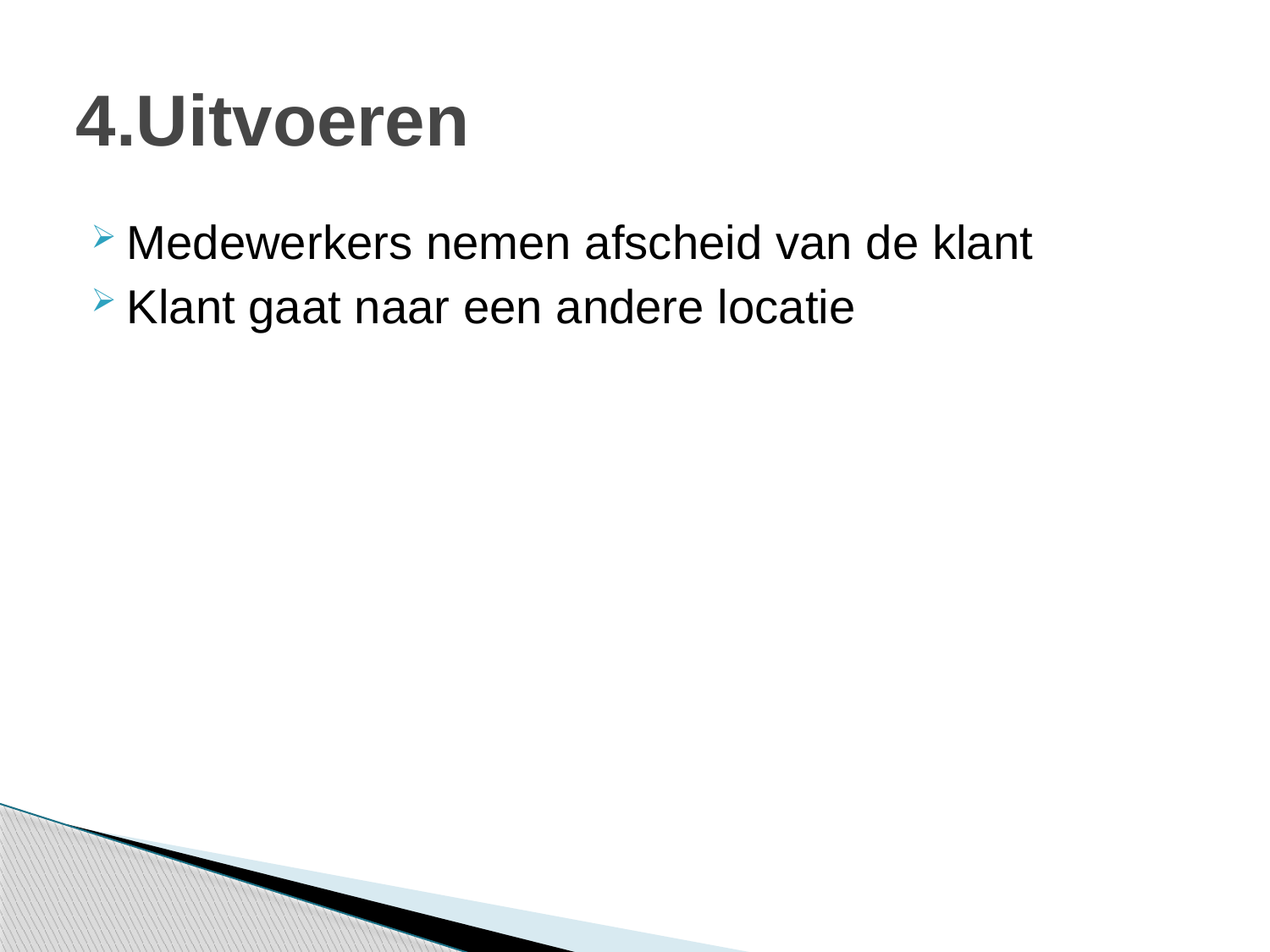

# 4.Uitvoeren
Medewerkers nemen afscheid van de klant
Klant gaat naar een andere locatie